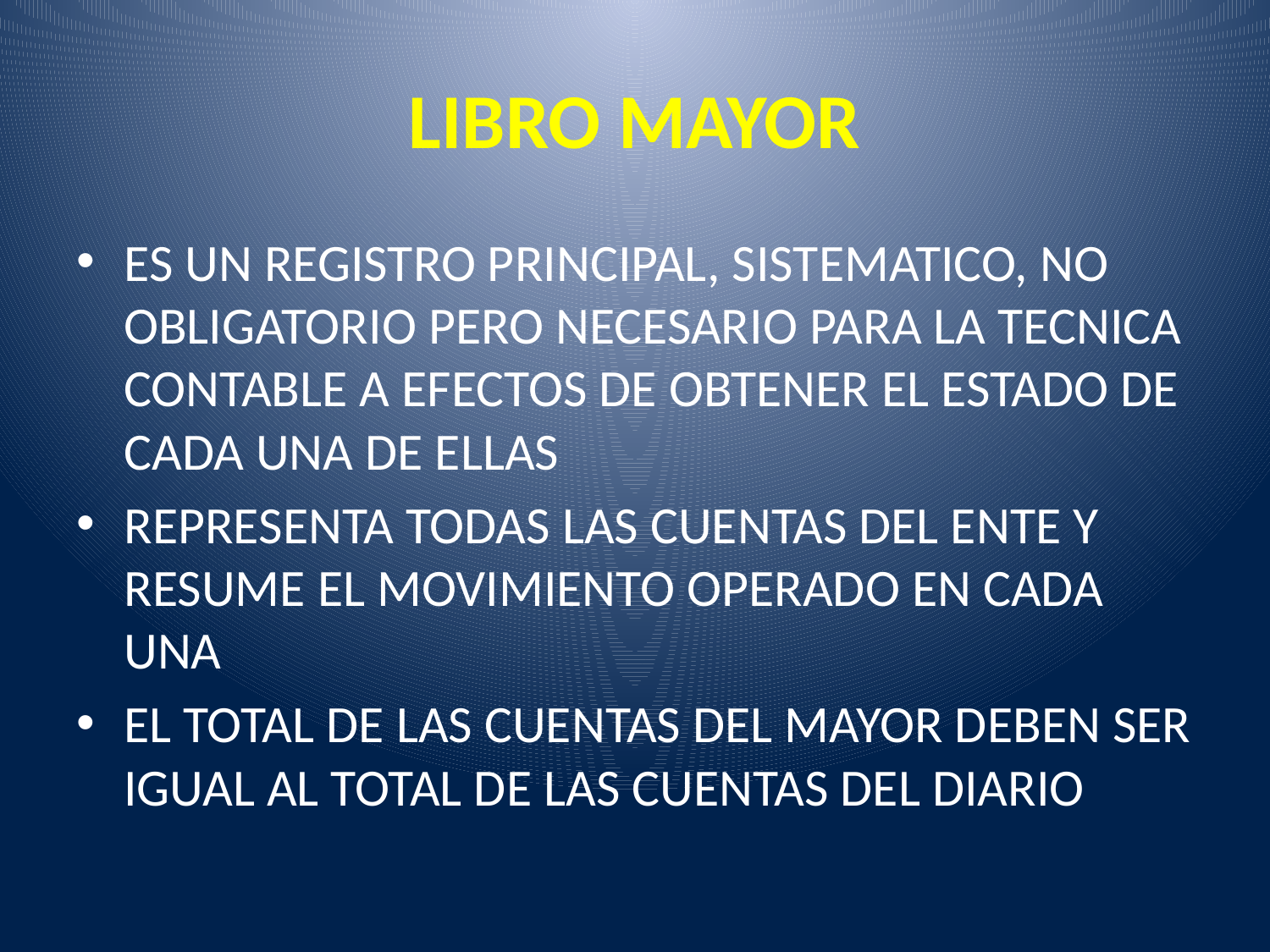

# LIBRO MAYOR
ES UN REGISTRO PRINCIPAL, SISTEMATICO, NO OBLIGATORIO PERO NECESARIO PARA LA TECNICA CONTABLE A EFECTOS DE OBTENER EL ESTADO DE CADA UNA DE ELLAS
REPRESENTA TODAS LAS CUENTAS DEL ENTE Y RESUME EL MOVIMIENTO OPERADO EN CADA UNA
EL TOTAL DE LAS CUENTAS DEL MAYOR DEBEN SER IGUAL AL TOTAL DE LAS CUENTAS DEL DIARIO